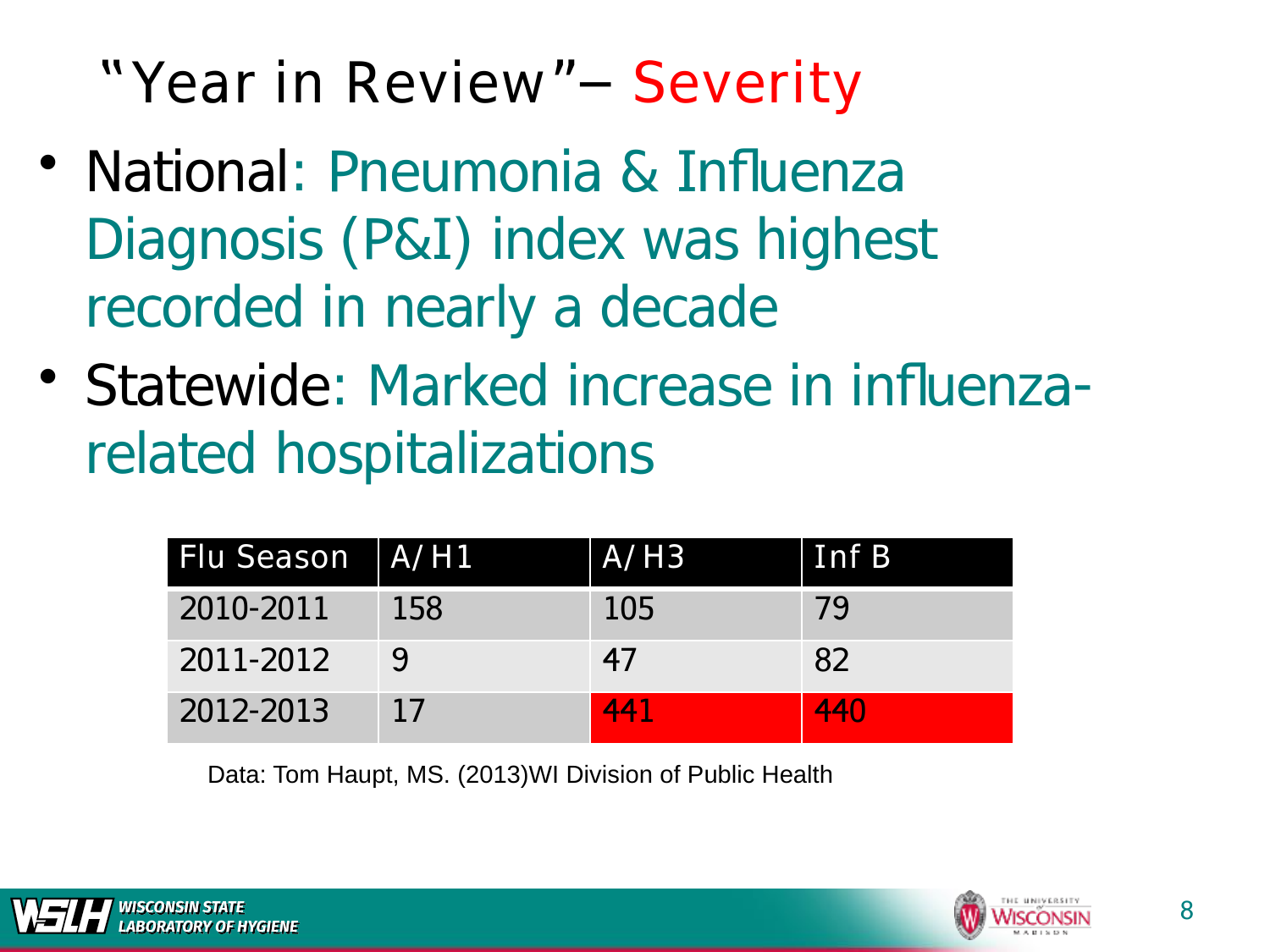

# “Year in Review”– Severity
National: Pneumonia & Influenza Diagnosis (P&I) index was highest recorded in nearly a decade
Statewide: Marked increase in influenza-related hospitalizations

| Flu Season | A/H1 | A/H3 | Inf B |
| --- | --- | --- | --- |
| 2010-2011 | 158 | 105 | 79 |
| 2011-2012 | 9 | 47 | 82 |
| 2012-2013 | 17 | 441 | 440 |
Data: Tom Haupt, MS. (2013)WI Division of Public Health
8